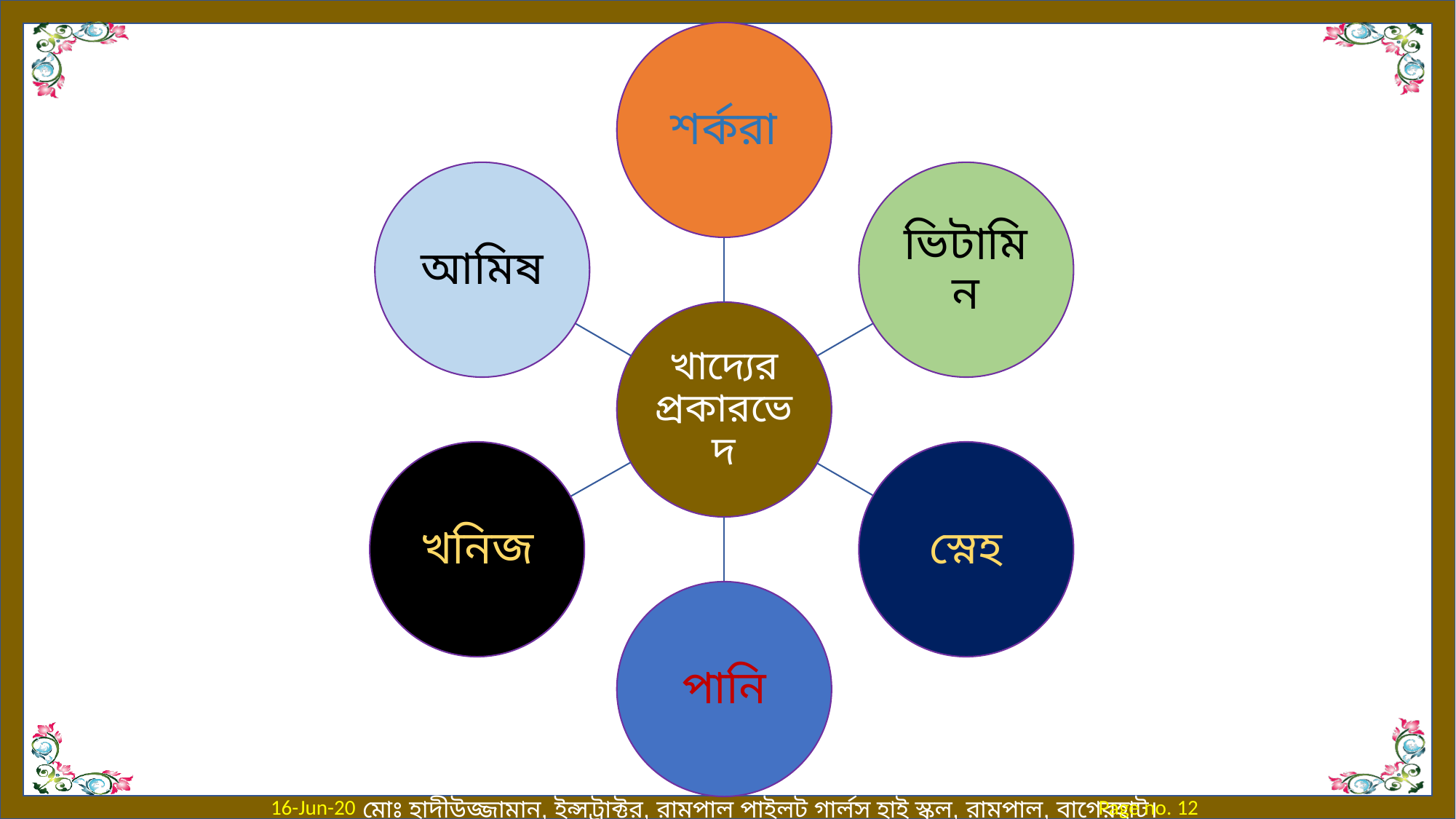

খাদ্যের প্রকারভেদ

শর্করা

ভিটামিন

স্নেহ

পানি

খনিজ

আমিষ
16-Jun-20
Page no. 12